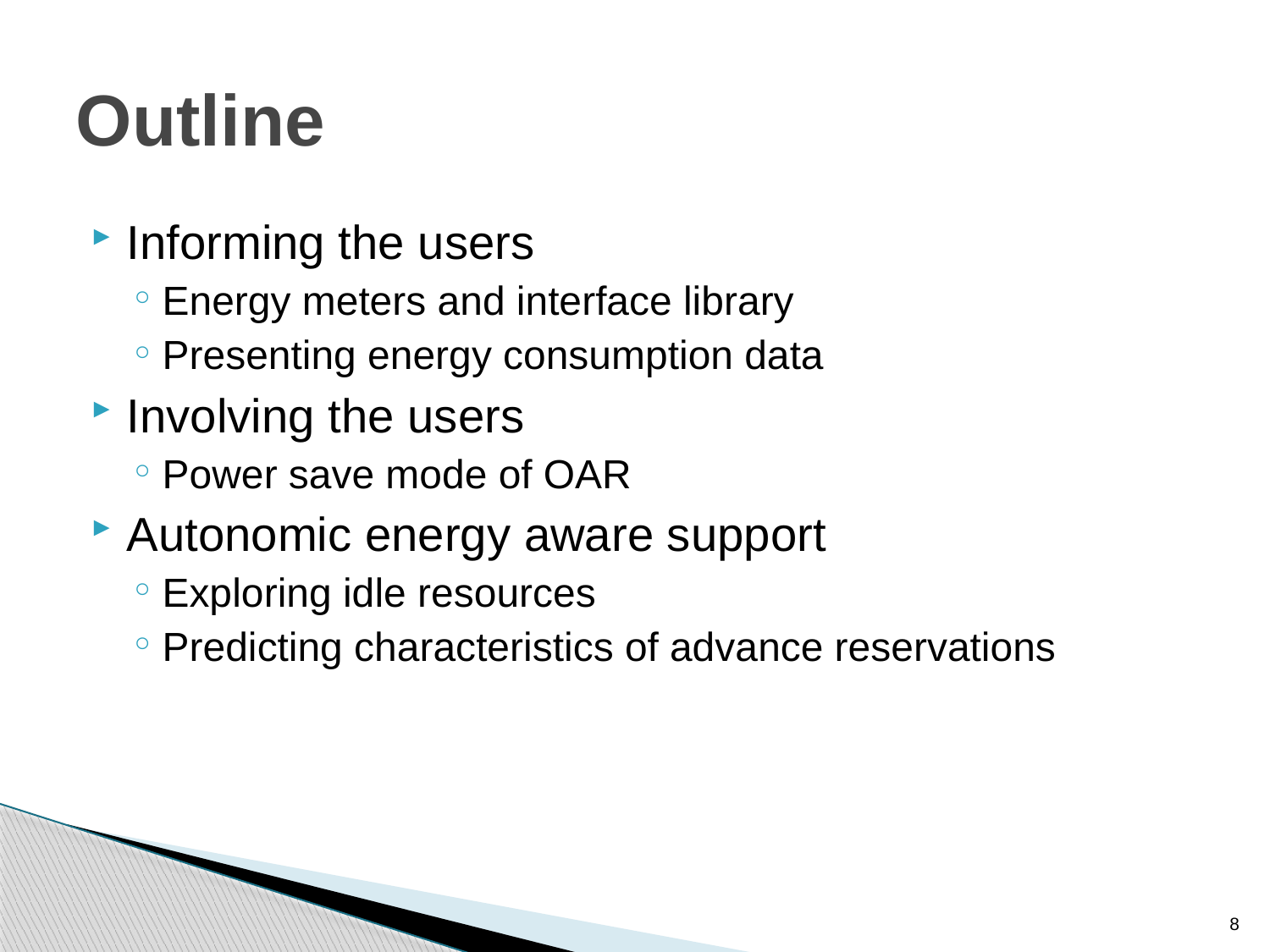

# Outline
Informing the users
Energy meters and interface library
Presenting energy consumption data
Involving the users
Power save mode of OAR
Autonomic energy aware support
Exploring idle resources
Predicting characteristics of advance reservations
8